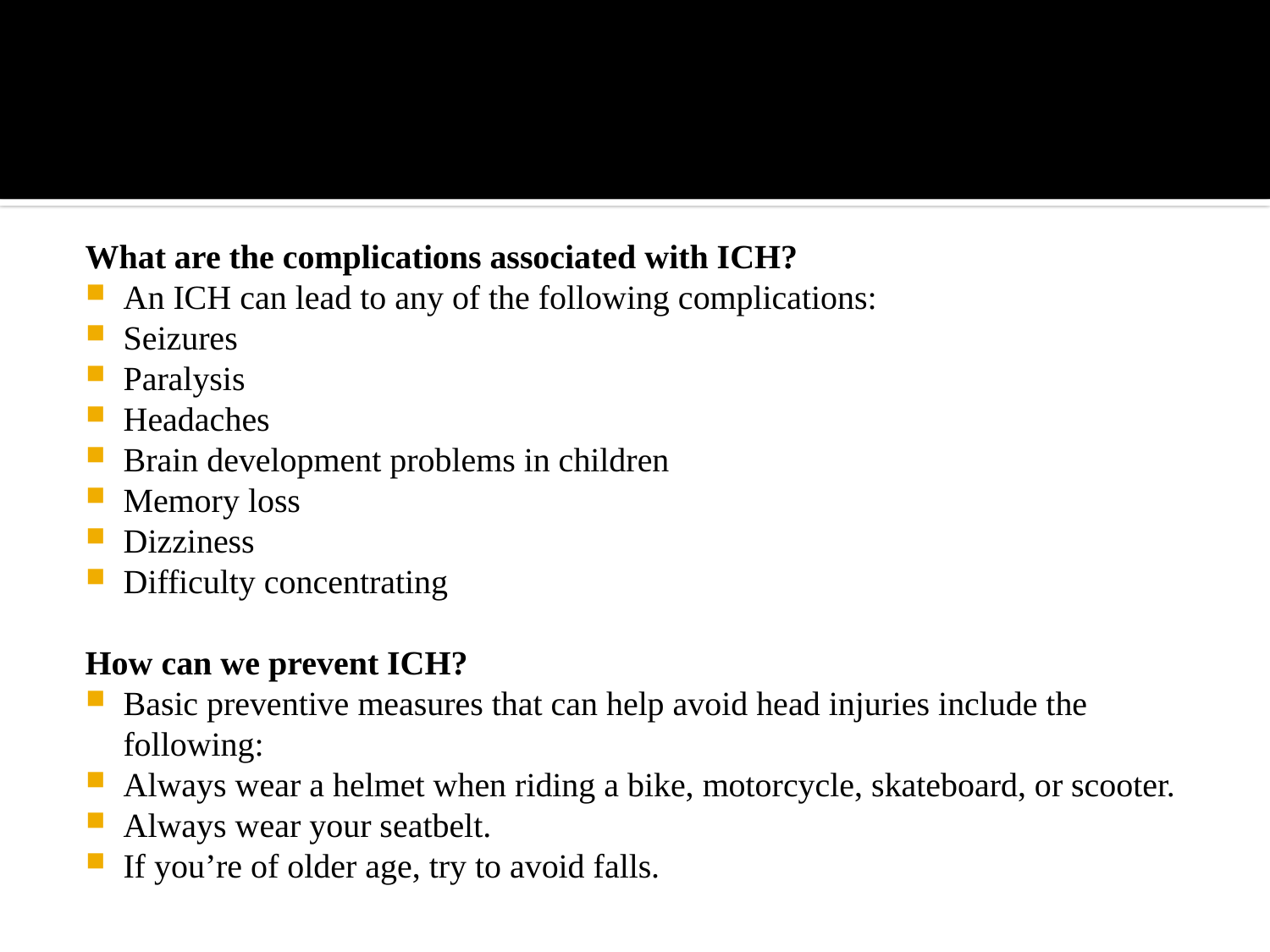

What are the complications associated with ICH?
An ICH can lead to any of the following complications:
Seizures
Paralysis
Headaches
Brain development problems in children
Memory loss
Dizziness
Difficulty concentrating

How can we prevent ICH?
Basic preventive measures that can help avoid head injuries include the following:
Always wear a helmet when riding a bike, motorcycle, skateboard, or scooter.
Always wear your seatbelt.
If you’re of older age, try to avoid falls.